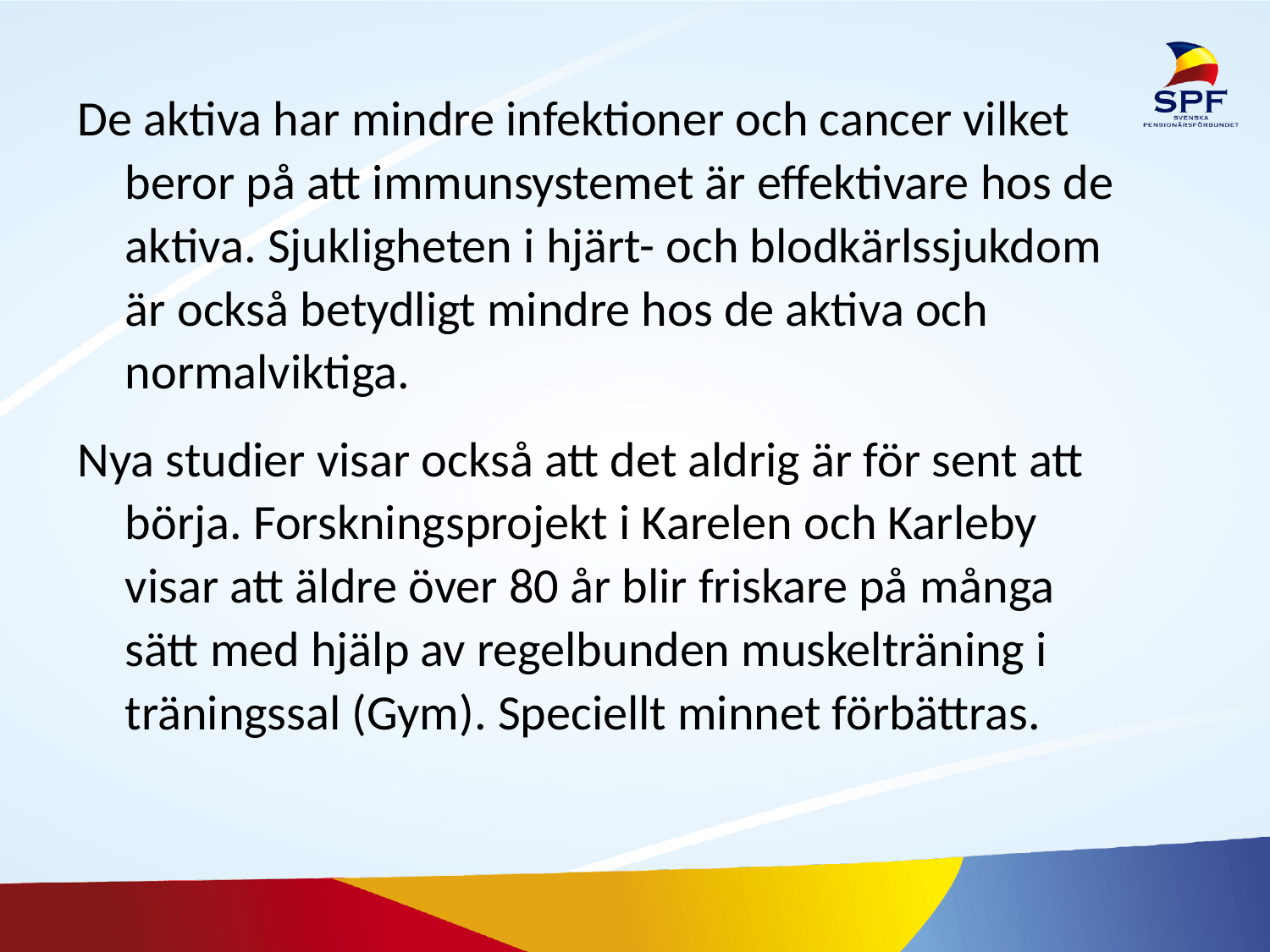

#
De aktiva har mindre infektioner och cancer vilket beror på att immunsystemet är effektivare hos de aktiva. Sjukligheten i hjärt- och blodkärlssjukdom är också betydligt mindre hos de aktiva och normalviktiga.
Nya studier visar också att det aldrig är för sent att börja. Forskningsprojekt i Karelen och Karleby visar att äldre över 80 år blir friskare på många sätt med hjälp av regelbunden muskelträning i träningssal (Gym). Speciellt minnet förbättras.